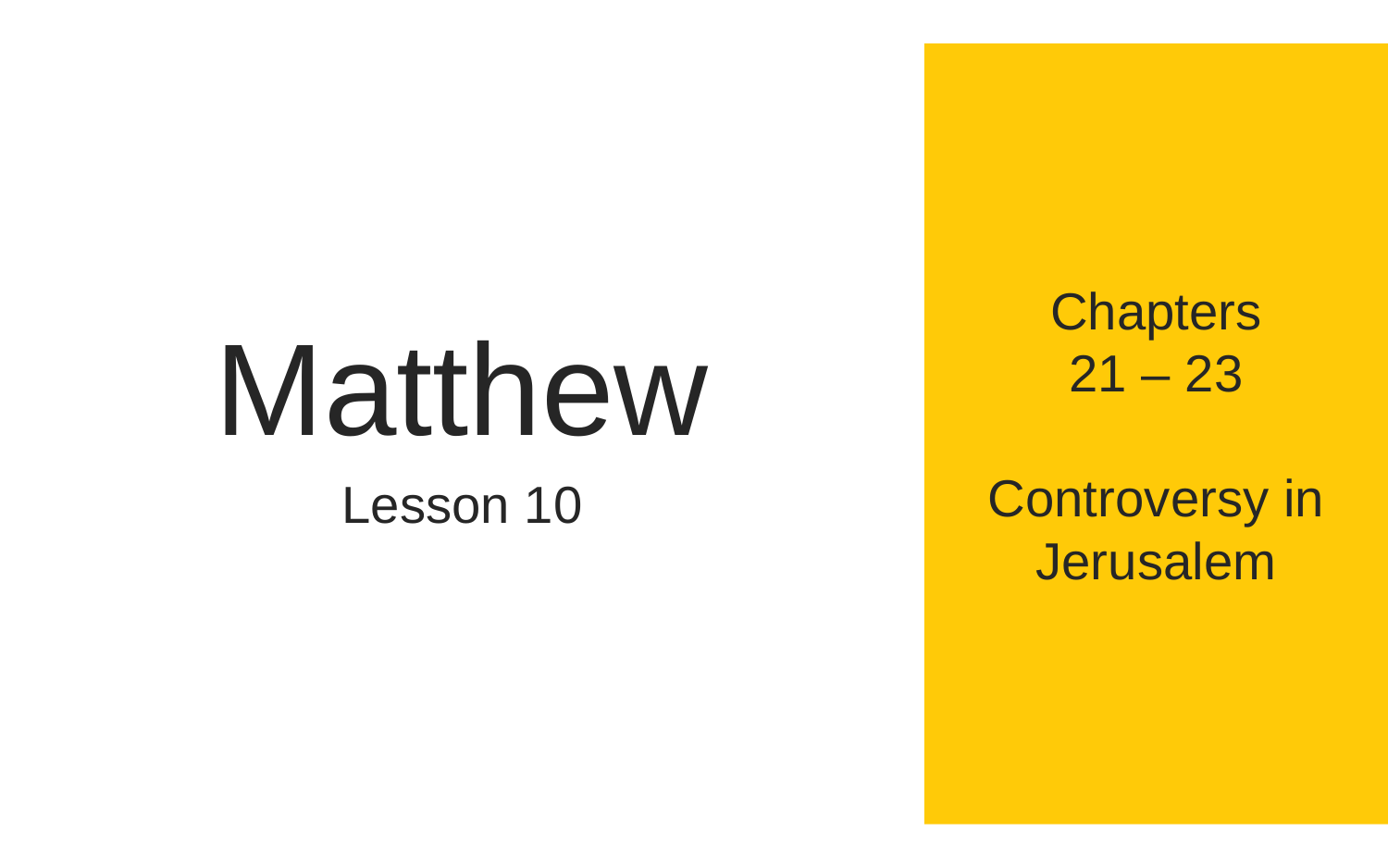

Chapters
21 – 23

Controversy in Jerusalem
# Matthew
Lesson 10